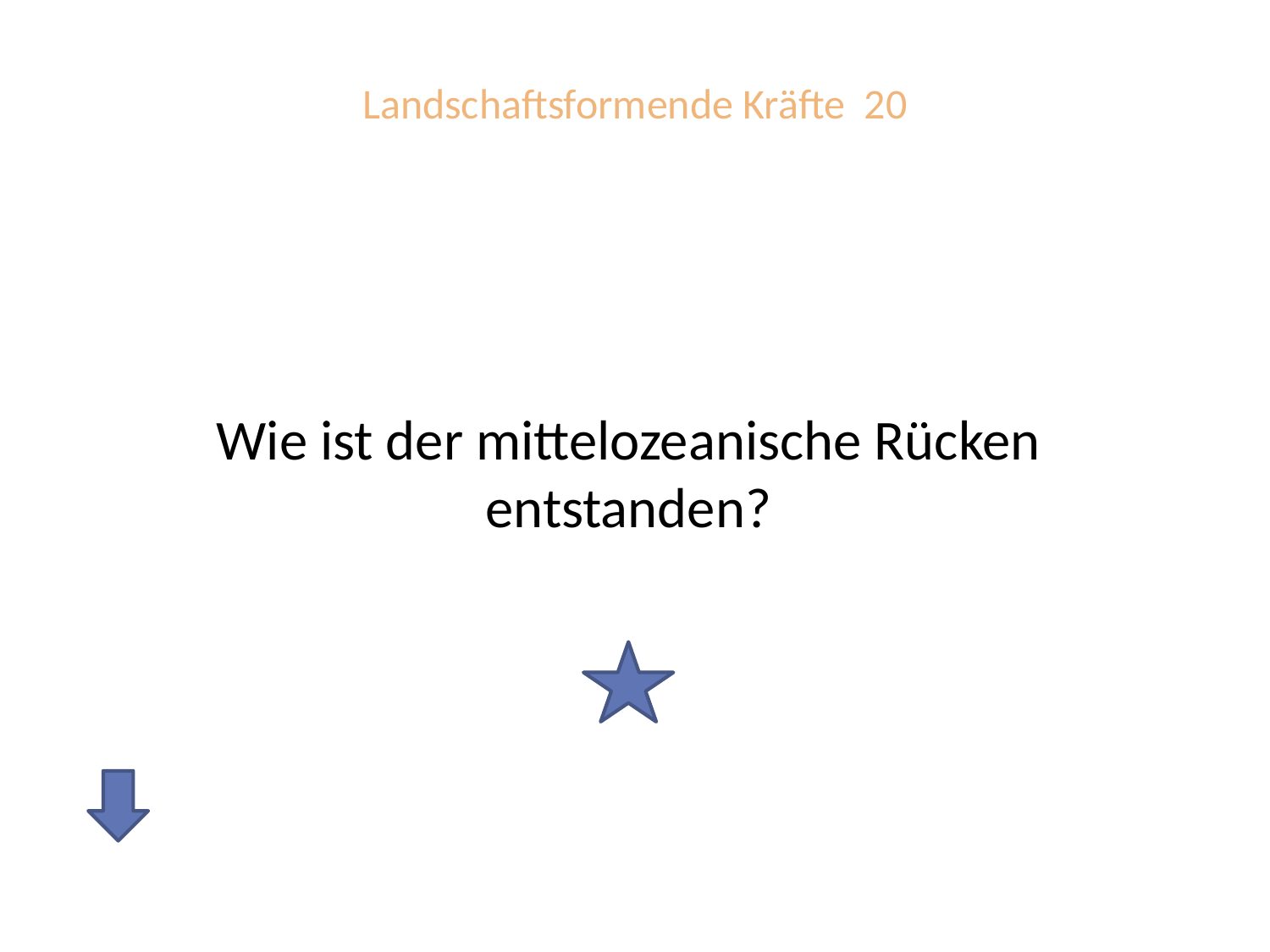

# Landschaftsformende Kräfte  20
Wie ist der mittelozeanische Rücken entstanden?